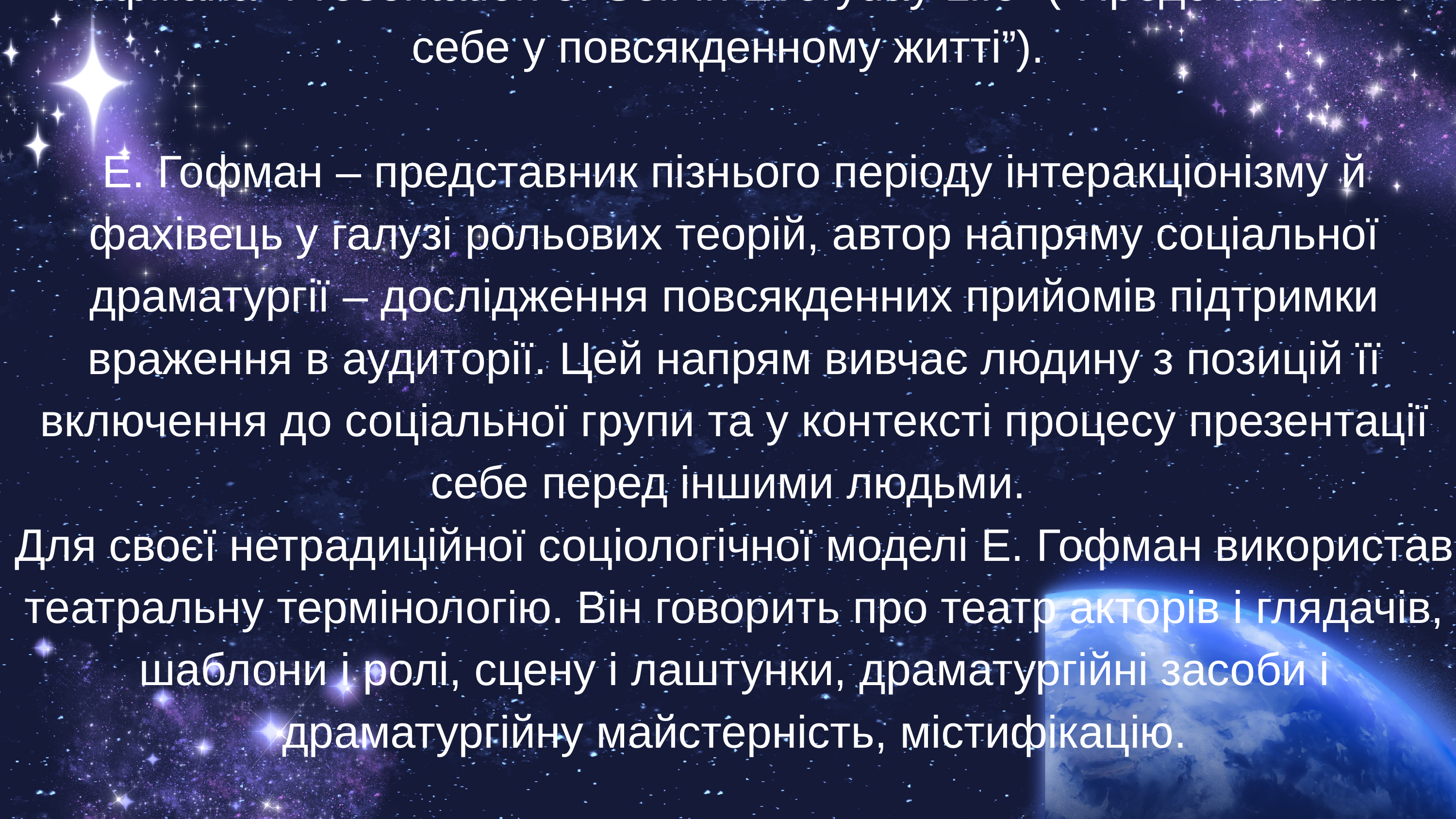

Термін “самопрезентація” з’явився у 1959 році завдяки праці Ервіна Гофмана “Presentation of Self in Everyday Life” (“Представлення себе у повсякденному житті”).

Е. Гофман – представник пізнього періоду інтеракціонізму й фахівець у галузі рольових теорій, автор напряму соціальної драматургії – дослідження повсякденних прийомів підтримки враження в аудиторії. Цей напрям вивчає людину з позицій її включення до соціальної групи та у контексті процесу презентації себе перед іншими людьми.
Для своєї нетрадиційної соціологічної моделі Е. Гофман використав театральну термінологію. Він говорить про театр акторів і глядачів, шаблони і ролі, сцену і лаштунки, драматургійні засоби і драматургійну майстерність, містифікацію.